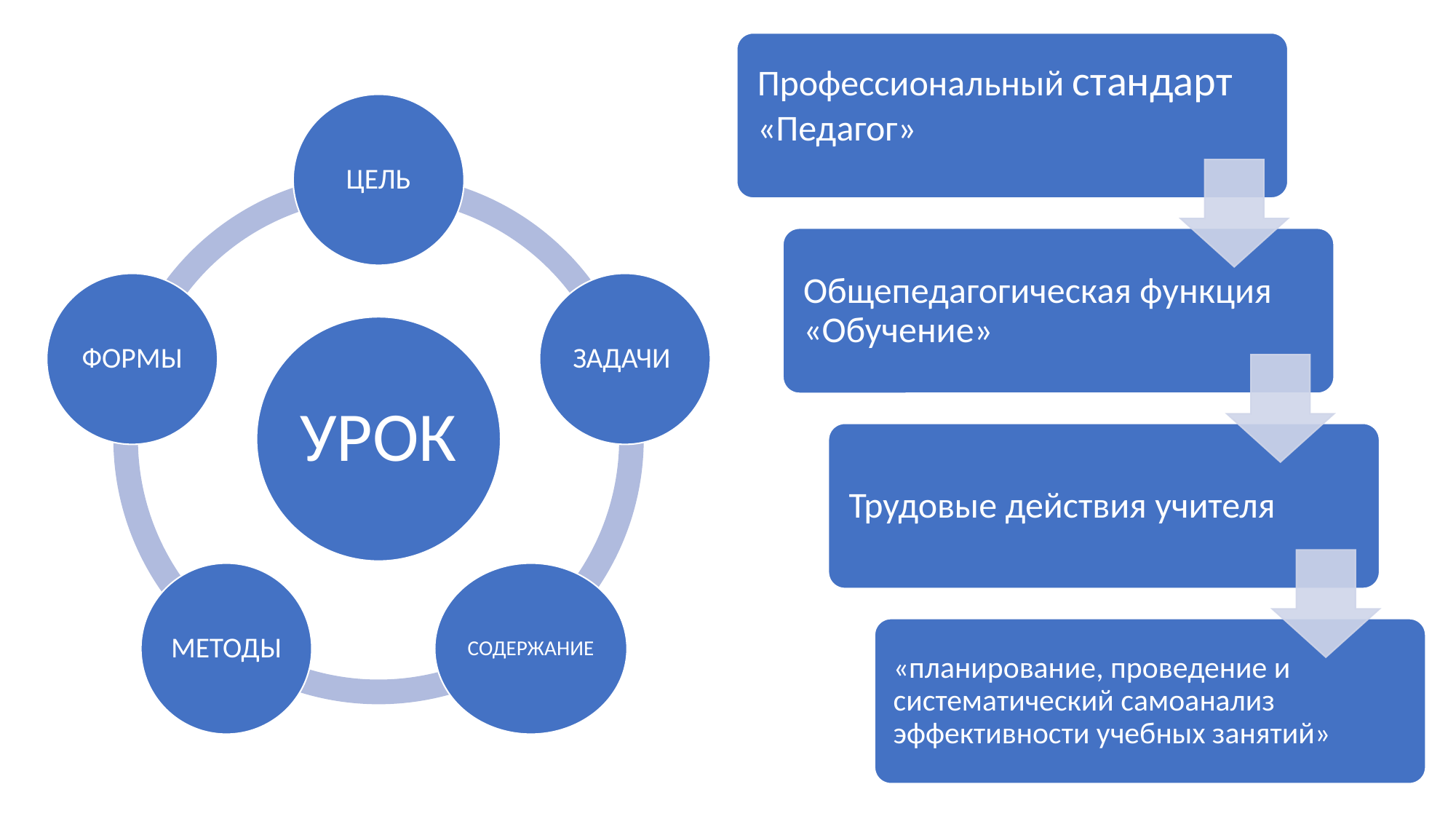

Профессиональный стандарт «Педагог»

Общепедагогическая функция «Обучение»
Трудовые действия учителя
«планирование, проведение и систематический самоанализ эффективности учебных занятий»

УРОК
ЦЕЛЬ
ЗАДАЧИ
СОДЕРЖАНИЕ
МЕТОДЫ
ФОРМЫ